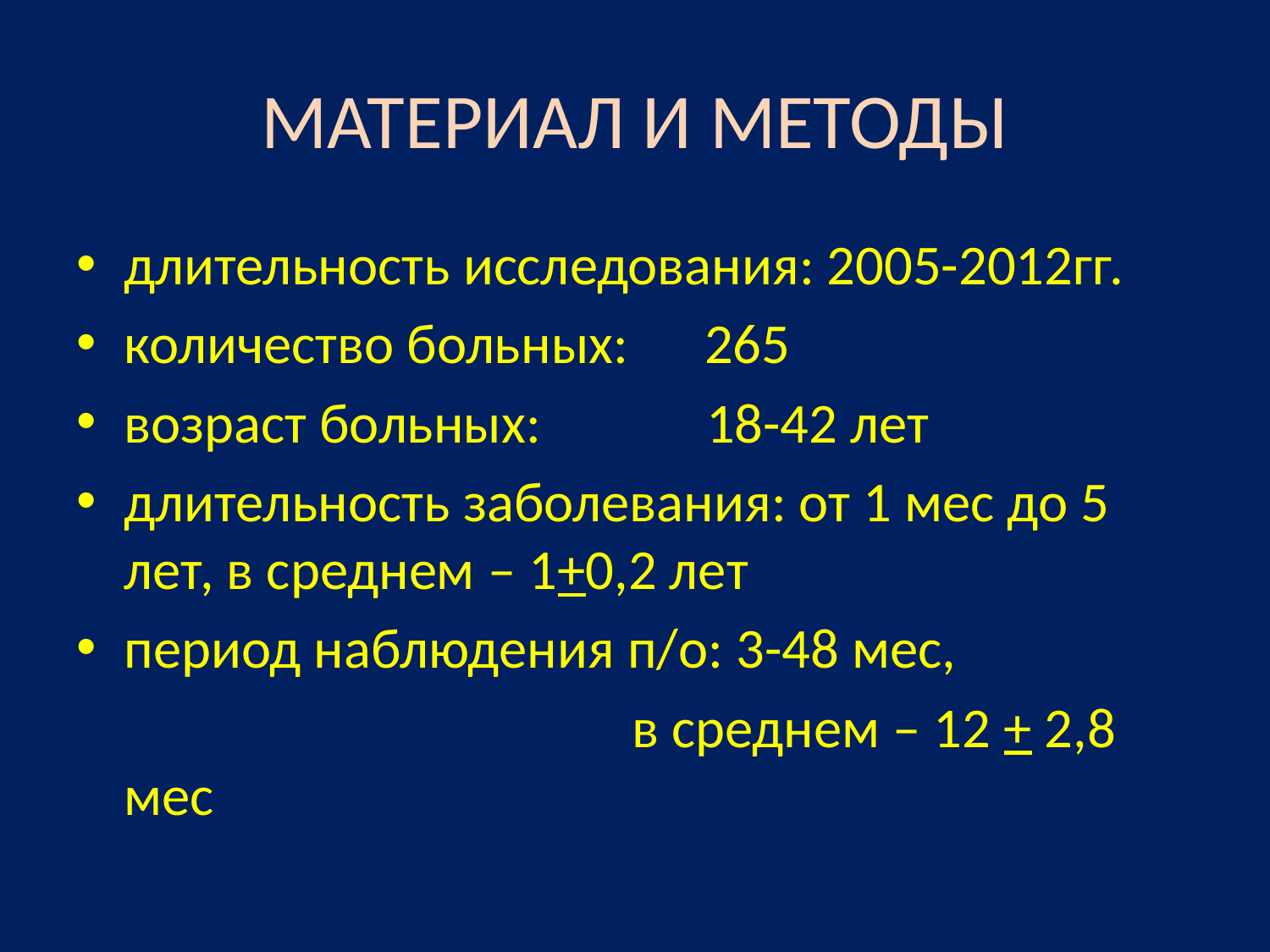

# МАТЕРИАЛ И МЕТОДЫ
длительность исследования: 2005-2012гг.
количество больных:      265
возраст больных:             18-42 лет
длительность заболевания: от 1 мес до 5 лет, в среднем – 1+0,2 лет
период наблюдения п/о: 3-48 мес,
					в среднем – 12 + 2,8 мес